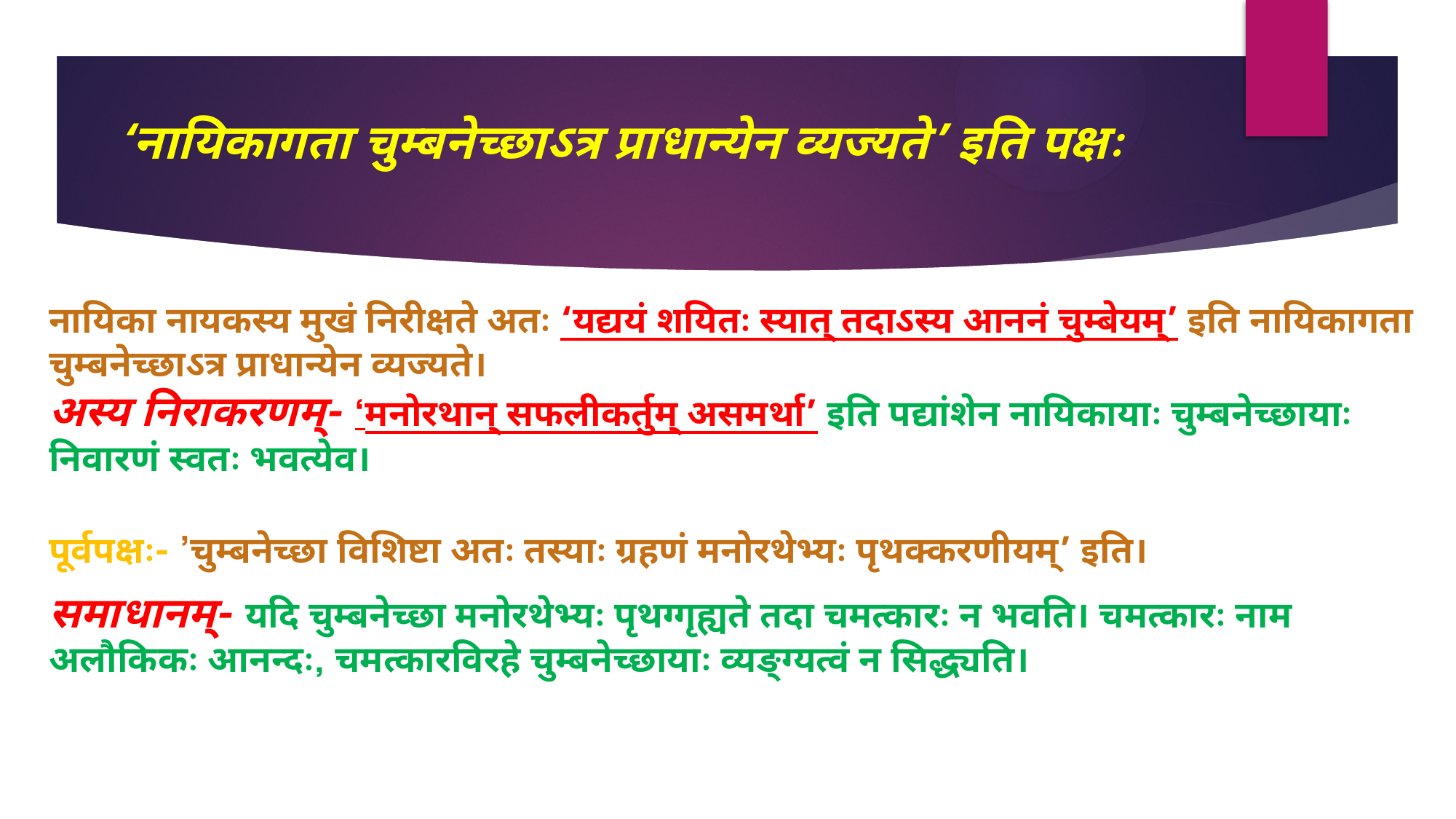

# ‘नायिकागता चुम्बनेच्छाऽत्र प्राधान्येन व्यज्यते’ इति पक्षः
नायिका नायकस्य मुखं निरीक्षते अतः ‘यद्ययं शयितः स्यात् तदाऽस्य आननं चुम्बेयम्’ इति नायिकागता चुम्बनेच्छाऽत्र प्राधान्येन व्यज्यते।
अस्य निराकरणम्- ‘मनोरथान् सफलीकर्तुम् असमर्था’ इति पद्यांशेन नायिकायाः चुम्बनेच्छायाः निवारणं स्वतः भवत्येव।
पूर्वपक्षः- ’चुम्बनेच्छा विशिष्टा अतः तस्याः ग्रहणं मनोरथेभ्यः पृथक्करणीयम्’ इति।
समाधानम्- यदि चुम्बनेच्छा मनोरथेभ्यः पृथग्गृह्यते तदा चमत्कारः न भवति। चमत्कारः नाम अलौकिकः आनन्दः, चमत्कारविरहे चुम्बनेच्छायाः व्यङ्ग्यत्वं न सिद्ध्यति।